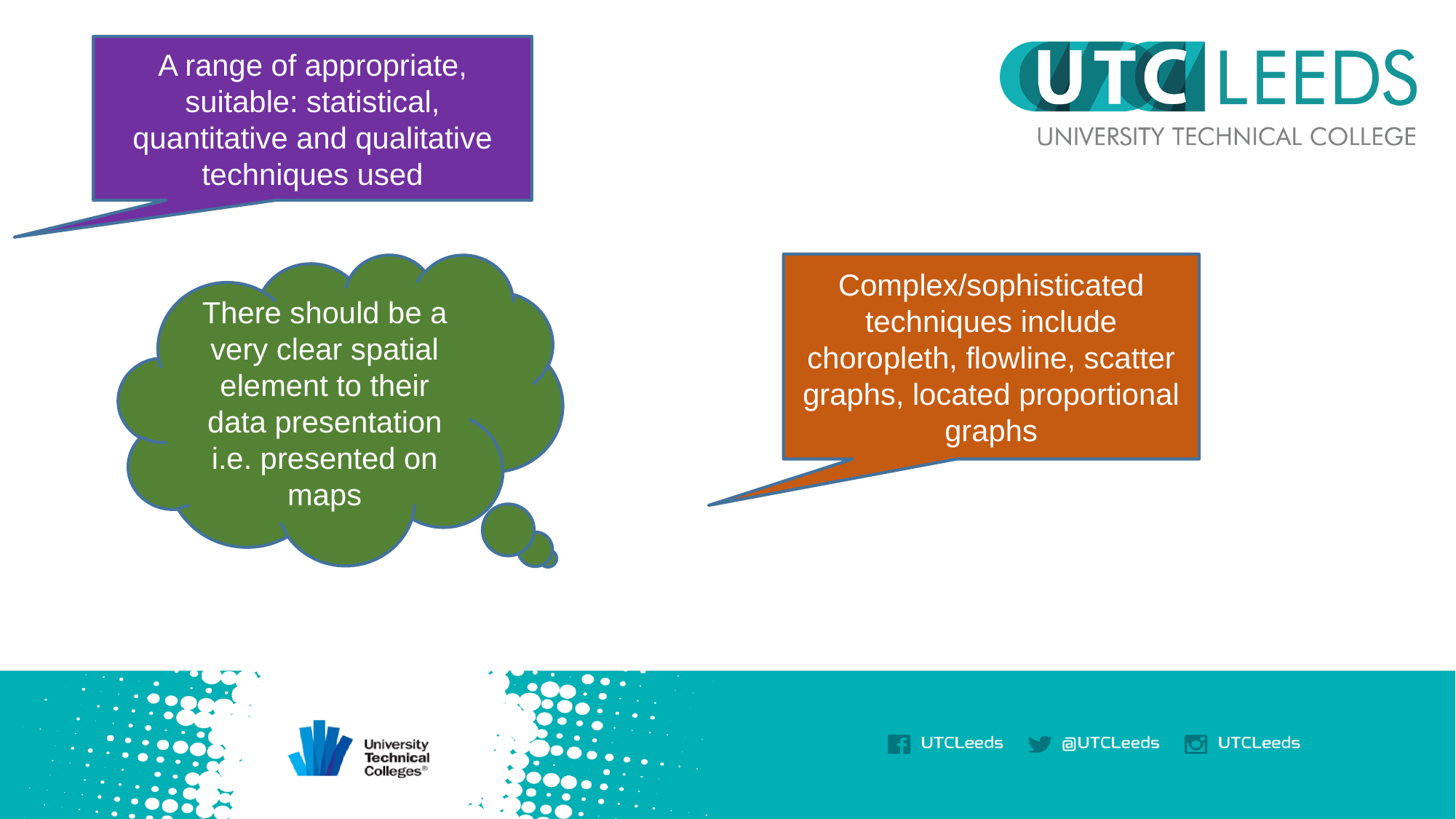

A range of appropriate, suitable: statistical, quantitative and qualitative techniques used
There should be a very clear spatial element to their data presentation i.e. presented on maps
Complex/sophisticated techniques include choropleth, flowline, scatter graphs, located proportional graphs